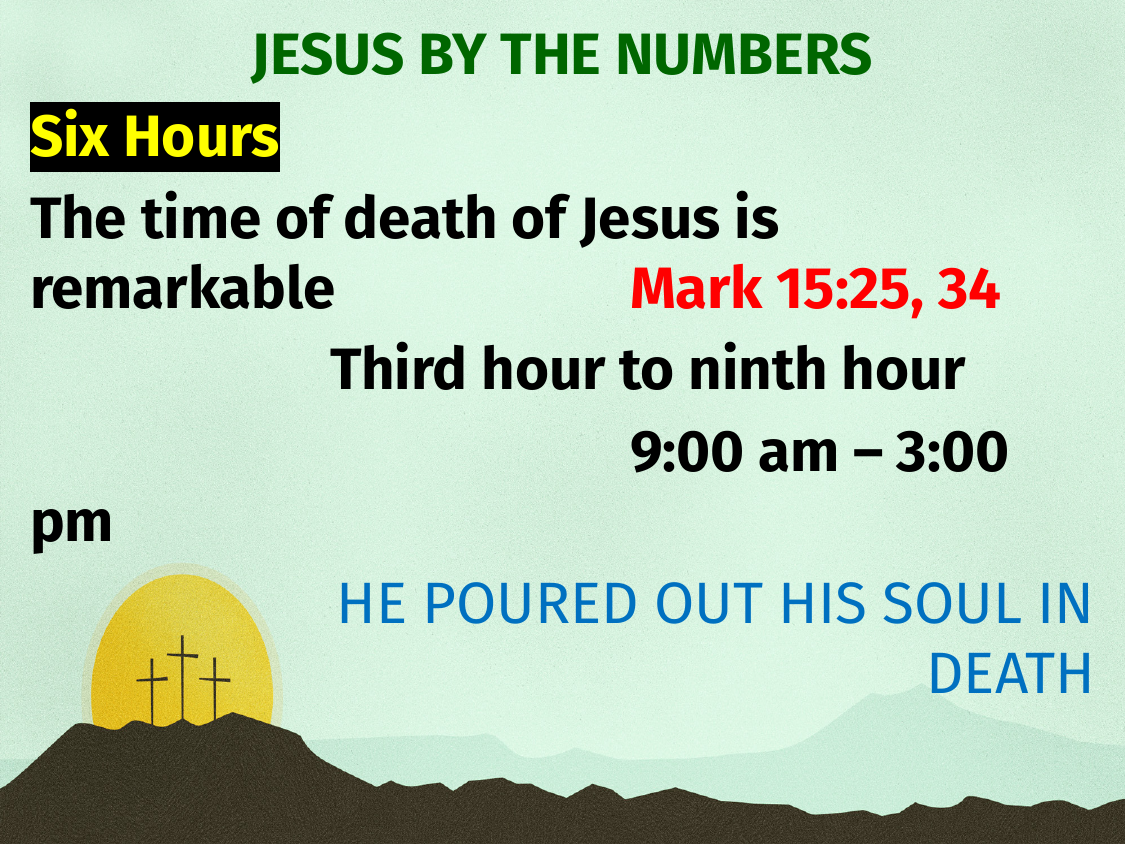

JESUS BY THE NUMBERS
Six Hours
The time of death of Jesus is remarkable		Mark 15:25, 34
		Third hour to ninth hour
				9:00 am – 3:00 pm
	He poured out His soul in death